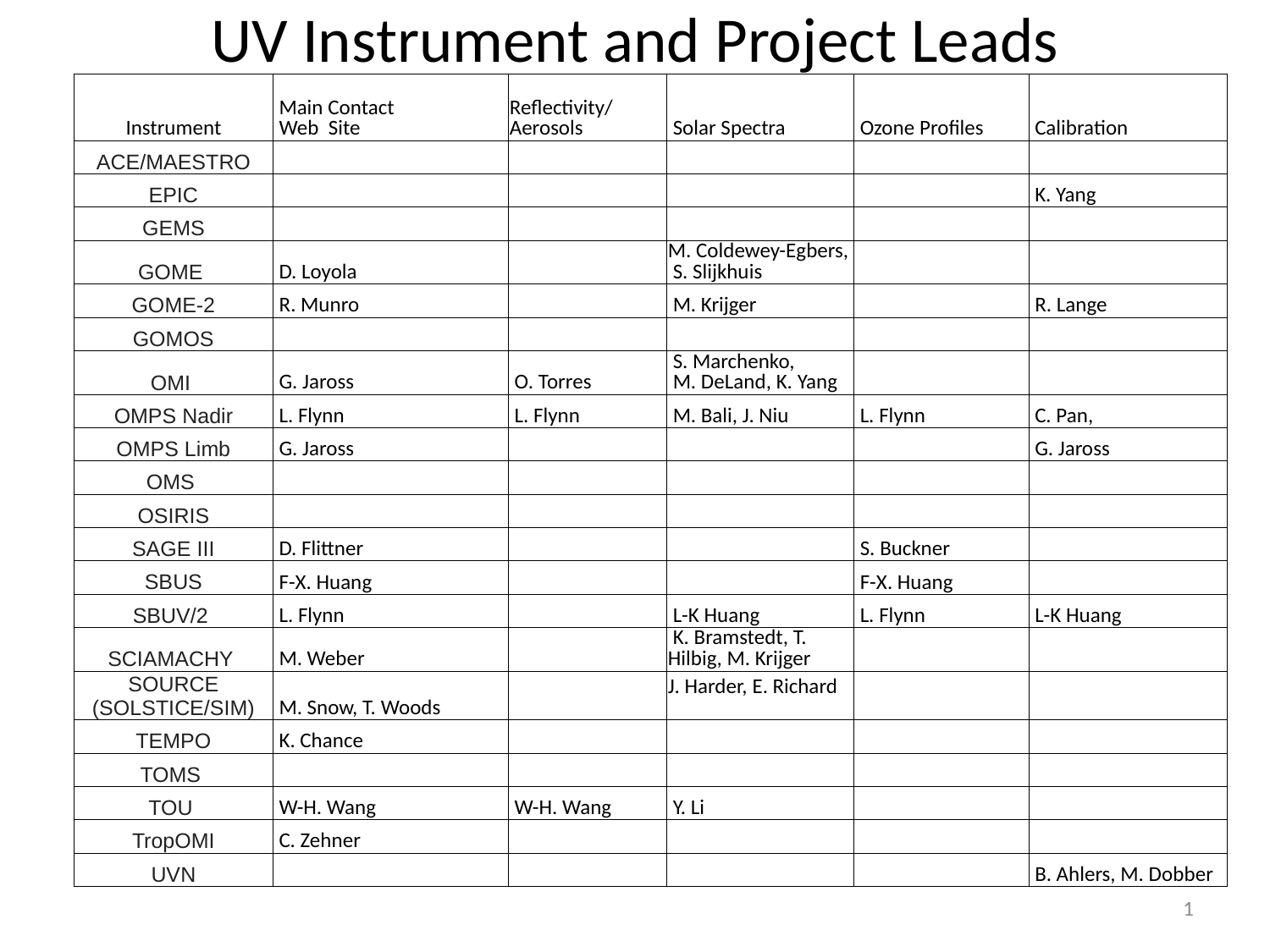

# UV Instrument and Project Leads
| Instrument | Main Contact Web Site | Reflectivity/ Aerosols | Solar Spectra | Ozone Profiles | Calibration |
| --- | --- | --- | --- | --- | --- |
| ACE/MAESTRO |  |  |  |  |  |
| EPIC |  |  |  |  | K. Yang |
| GEMS |  |  |  |  |  |
| GOME | D. Loyola |  | M. Coldewey-Egbers, S. Slijkhuis |  |  |
| GOME-2 | R. Munro |  | M. Krijger |  | R. Lange |
| GOMOS |  |  |  |  |  |
| OMI | G. Jaross | O. Torres | S. Marchenko, M. DeLand, K. Yang |  |  |
| OMPS Nadir | L. Flynn | L. Flynn | M. Bali, J. Niu | L. Flynn | C. Pan, |
| OMPS Limb | G. Jaross |  |  |  | G. Jaross |
| OMS |  |  |  |  |  |
| OSIRIS |  |  |  |  |  |
| SAGE III | D. Flittner |  |  | S. Buckner |  |
| SBUS | F-X. Huang |  |  | F-X. Huang |  |
| SBUV/2 | L. Flynn |  | L-K Huang | L. Flynn | L-K Huang |
| SCIAMACHY | M. Weber |  | K. Bramstedt, T. Hilbig, M. Krijger |  |  |
| SOURCE (SOLSTICE/SIM) | M. Snow, T. Woods |  | J. Harder, E. Richard |  |  |
| TEMPO | K. Chance |  |  |  |  |
| TOMS |  |  |  |  |  |
| TOU | W-H. Wang | W-H. Wang | Y. Li |  |  |
| TropOMI | C. Zehner |  |  |  |  |
| UVN |  |  |  |  | B. Ahlers, M. Dobber |
1